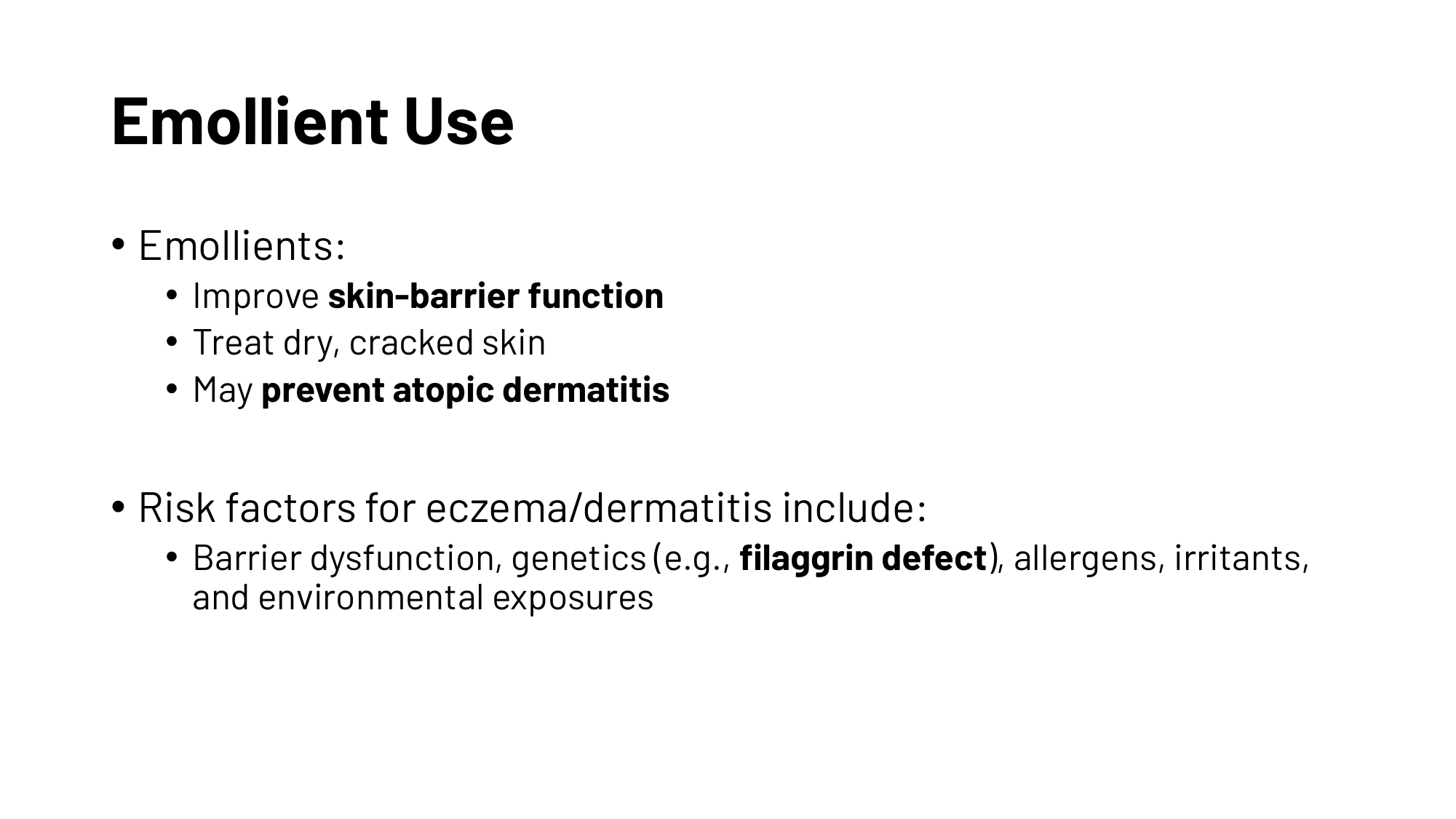

# Emollient Use
Emollients:
Improve skin-barrier function
Treat dry, cracked skin
May prevent atopic dermatitis

Risk factors for eczema/dermatitis include:
Barrier dysfunction, genetics (e.g., filaggrin defect), allergens, irritants, and environmental exposures